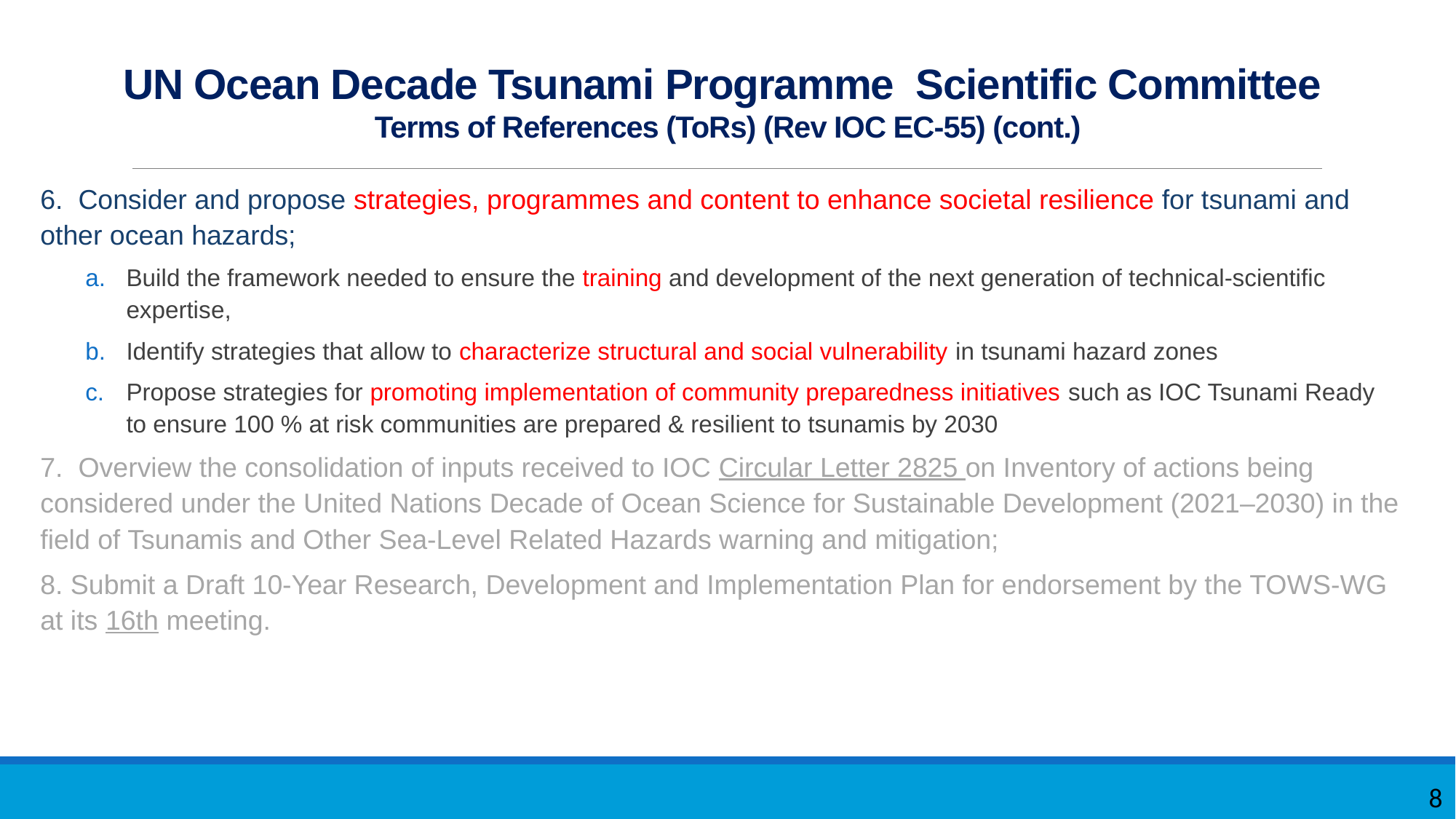

# UN Ocean Decade Tsunami Programme  Scientific Committee Terms of References (ToRs) (Rev IOC EC-55) (cont.)
6.  Consider and propose strategies, programmes and content to enhance societal resilience for tsunami and other ocean hazards;
Build the framework needed to ensure the training and development of the next generation of technical-scientific expertise,
Identify strategies that allow to characterize structural and social vulnerability in tsunami hazard zones
Propose strategies for promoting implementation of community preparedness initiatives such as IOC Tsunami Ready to ensure 100 % at risk communities are prepared & resilient to tsunamis by 2030
7.  Overview the consolidation of inputs received to IOC Circular Letter 2825 on Inventory of actions being considered under the United Nations Decade of Ocean Science for Sustainable Development (2021–2030) in the field of Tsunamis and Other Sea-Level Related Hazards warning and mitigation;
8. Submit a Draft 10-Year Research, Development and Implementation Plan for endorsement by the TOWS-WG at its 16th meeting.
8